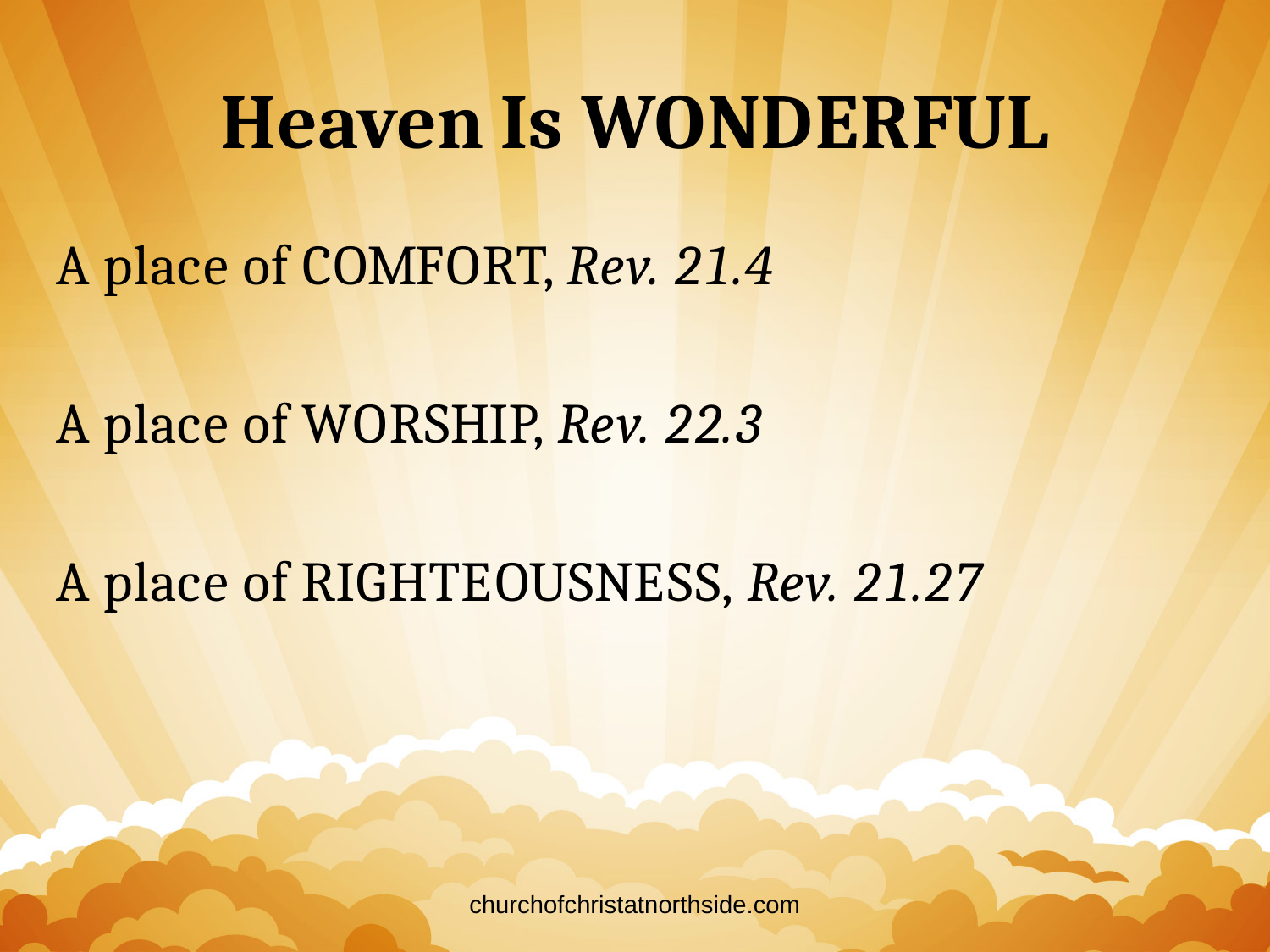

# Heaven Is WONDERFUL
A place of COMFORT, Rev. 21.4

A place of WORSHIP, Rev. 22.3

A place of RIGHTEOUSNESS, Rev. 21.27
churchofchristatnorthside.com